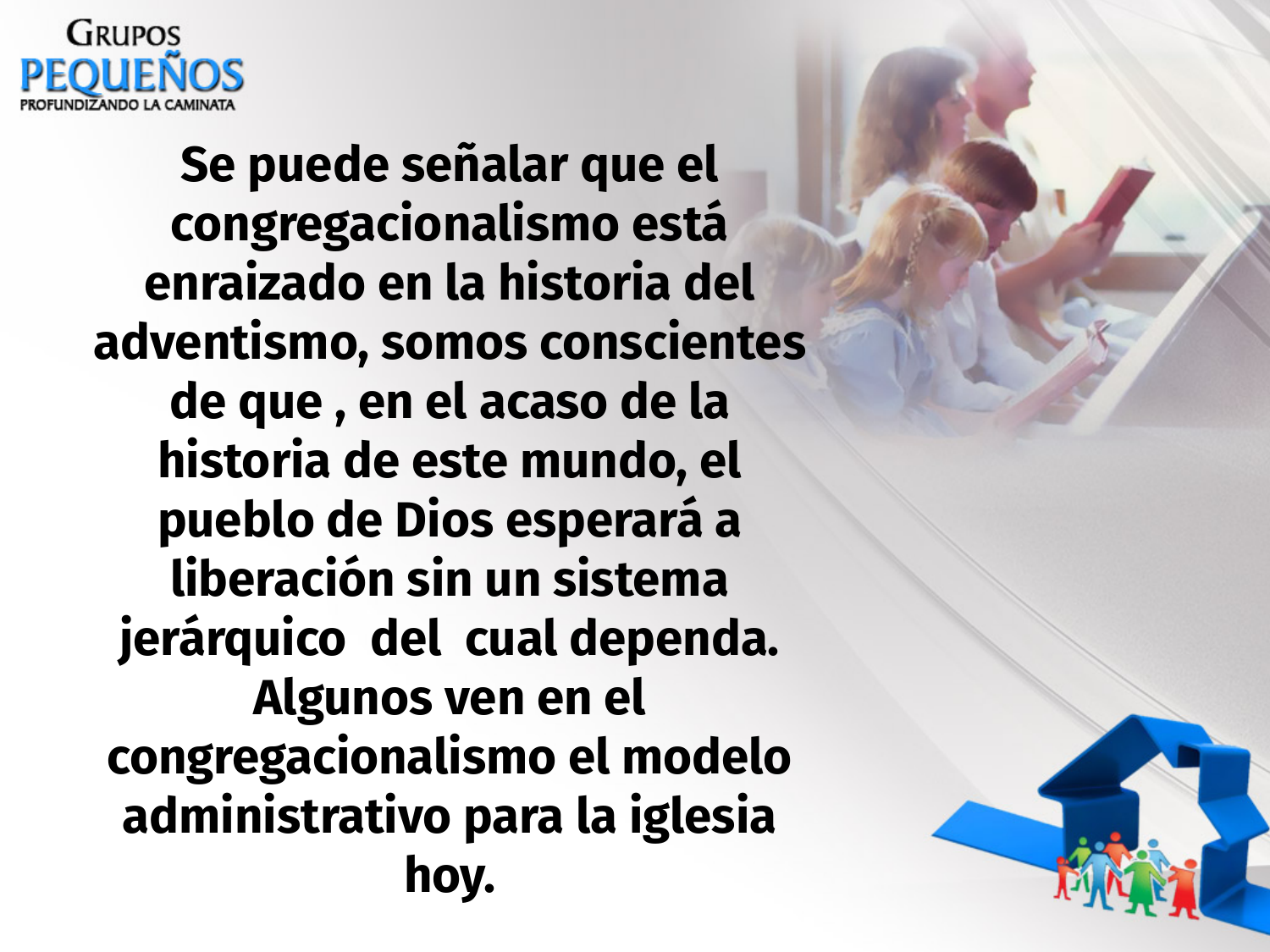

Se puede señalar que el congregacionalismo está enraizado en la historia del adventismo, somos conscientes de que , en el acaso de la historia de este mundo, el pueblo de Dios esperará a liberación sin un sistema jerárquico  del  cual dependa. Algunos ven en el congregacionalismo el modelo administrativo para la iglesia hoy.